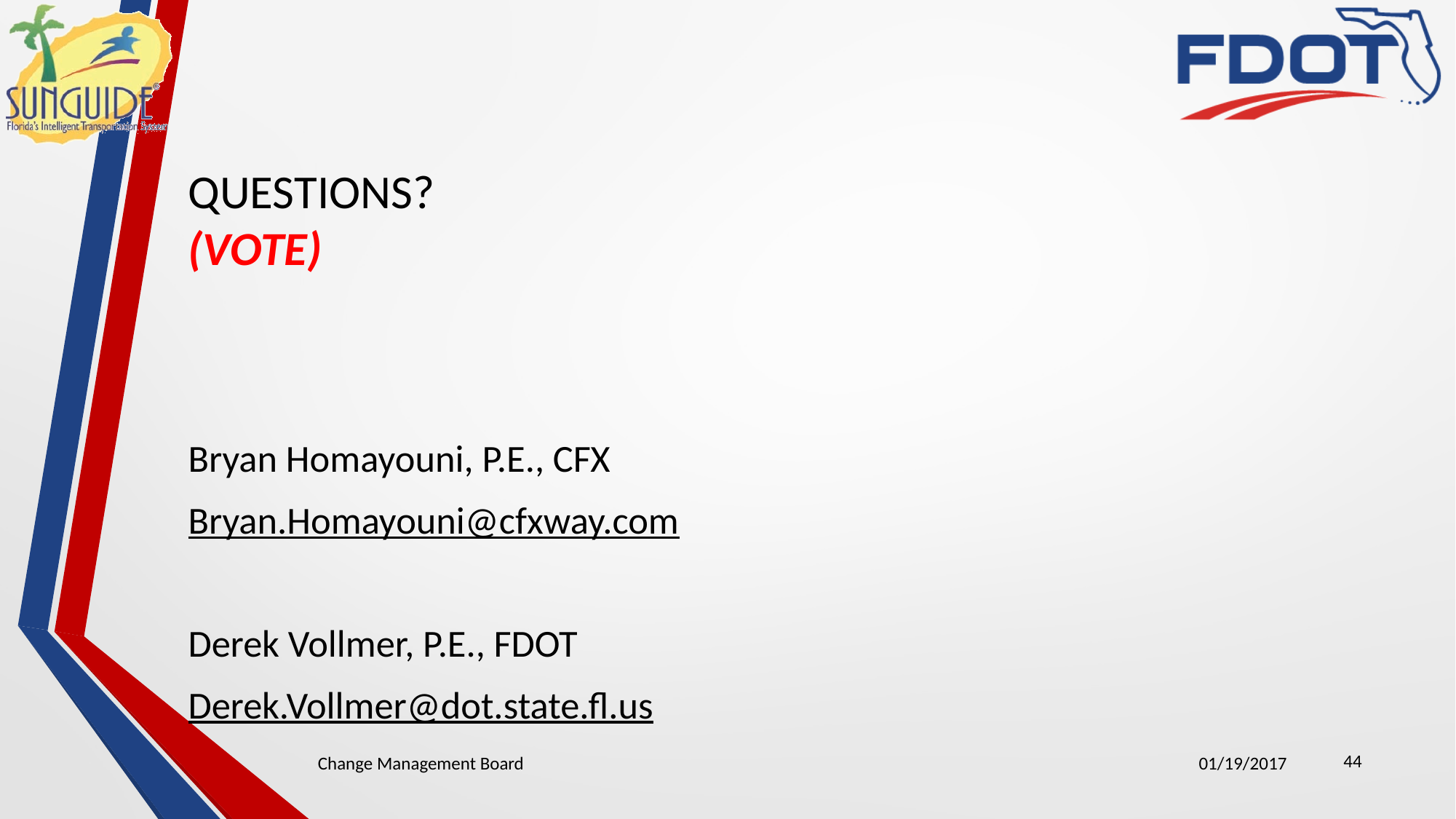

# QUESTIONS? (VOTE)
Bryan Homayouni, P.E., CFX
Bryan.Homayouni@cfxway.com

Derek Vollmer, P.E., FDOT
Derek.Vollmer@dot.state.fl.us

44
Change Management Board
01/19/2017